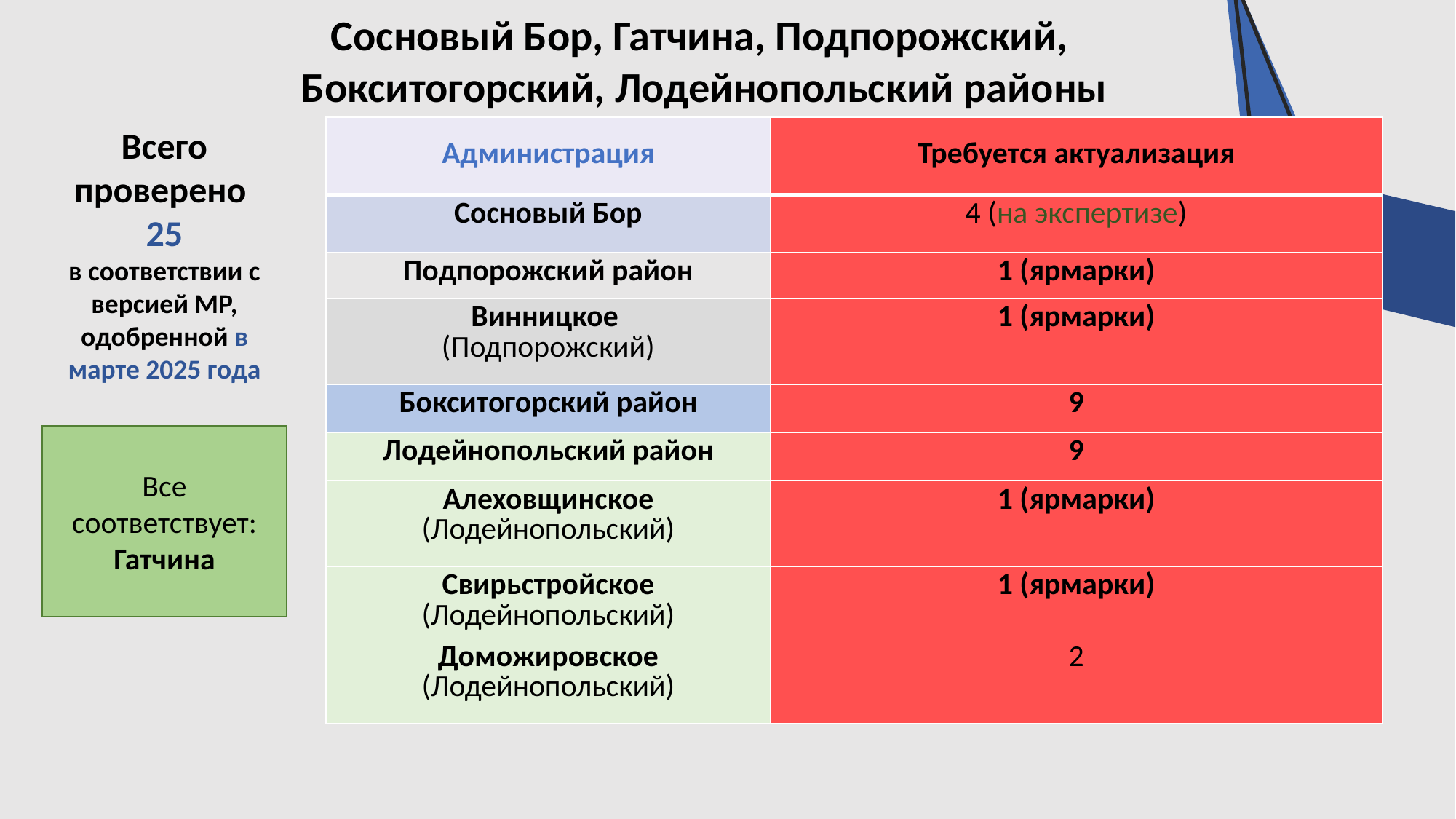

Сосновый Бор, Гатчина, Подпорожский,
Бокситогорский, Лодейнопольский районы
Всего проверено
25
в соответствии с версией МР, одобренной в марте 2025 года

| Администрация | Требуется актуализация |
| --- | --- |
| Сосновый Бор | 4 (на экспертизе) |
| Подпорожский район | 1 (ярмарки) |
| Винницкое (Подпорожский) | 1 (ярмарки) |
| Бокситогорский район | 9 |
| Лодейнопольский район | 9 |
| Алеховщинское (Лодейнопольский) | 1 (ярмарки) |
| Свирьстройское (Лодейнопольский) | 1 (ярмарки) |
| Доможировское (Лодейнопольский) | 2 |
Все соответствует:
Гатчина